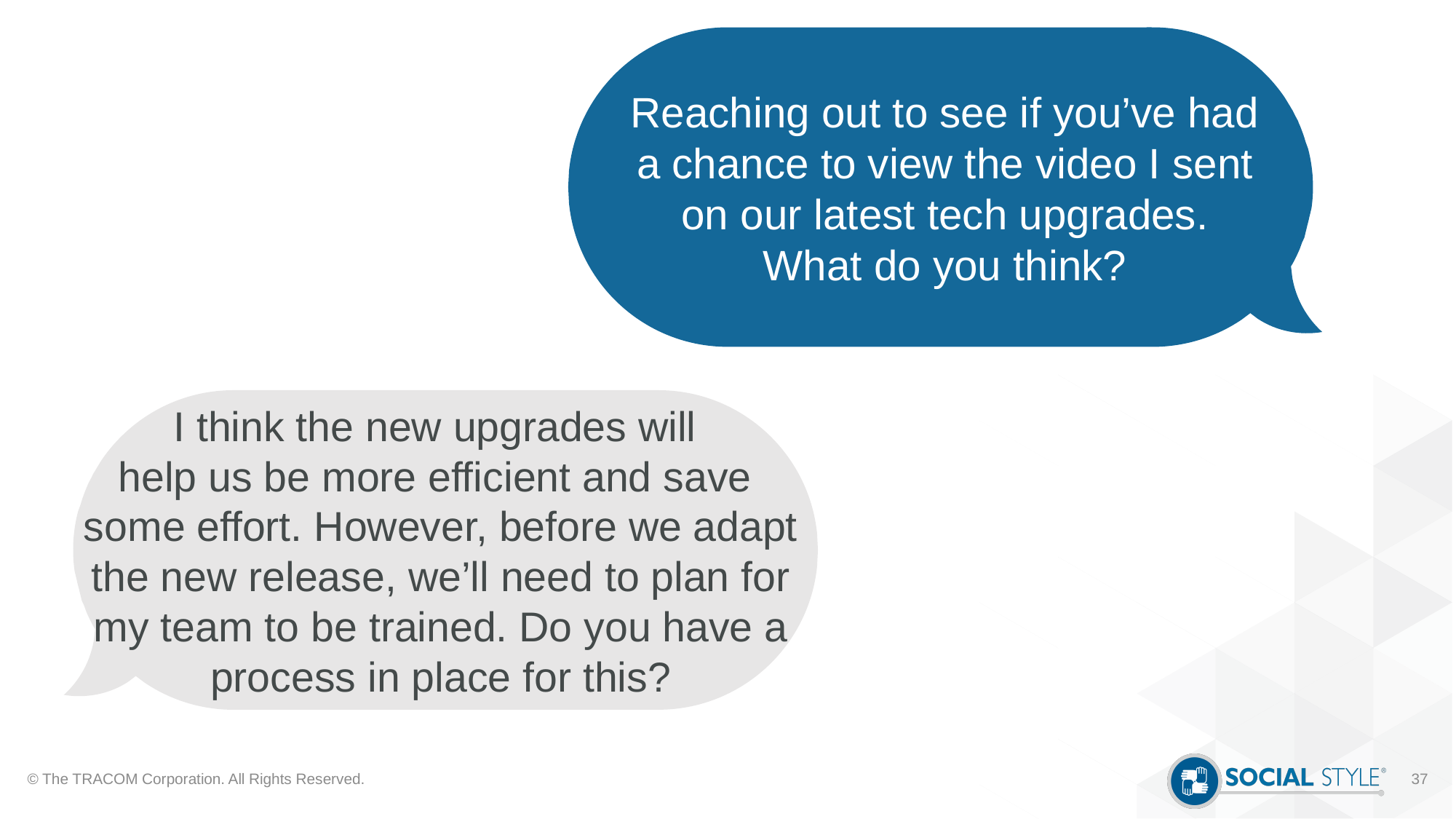

Reaching out to see if you’ve had
a chance to view the video I sent
on our latest tech upgrades.
What do you think?
I think the new upgrades will
help us be more efficient and save
some effort. However, before we adapt the new release, we’ll need to plan for my team to be trained. Do you have a process in place for this?
© The TRACOM Corporation. All Rights Reserved.
37